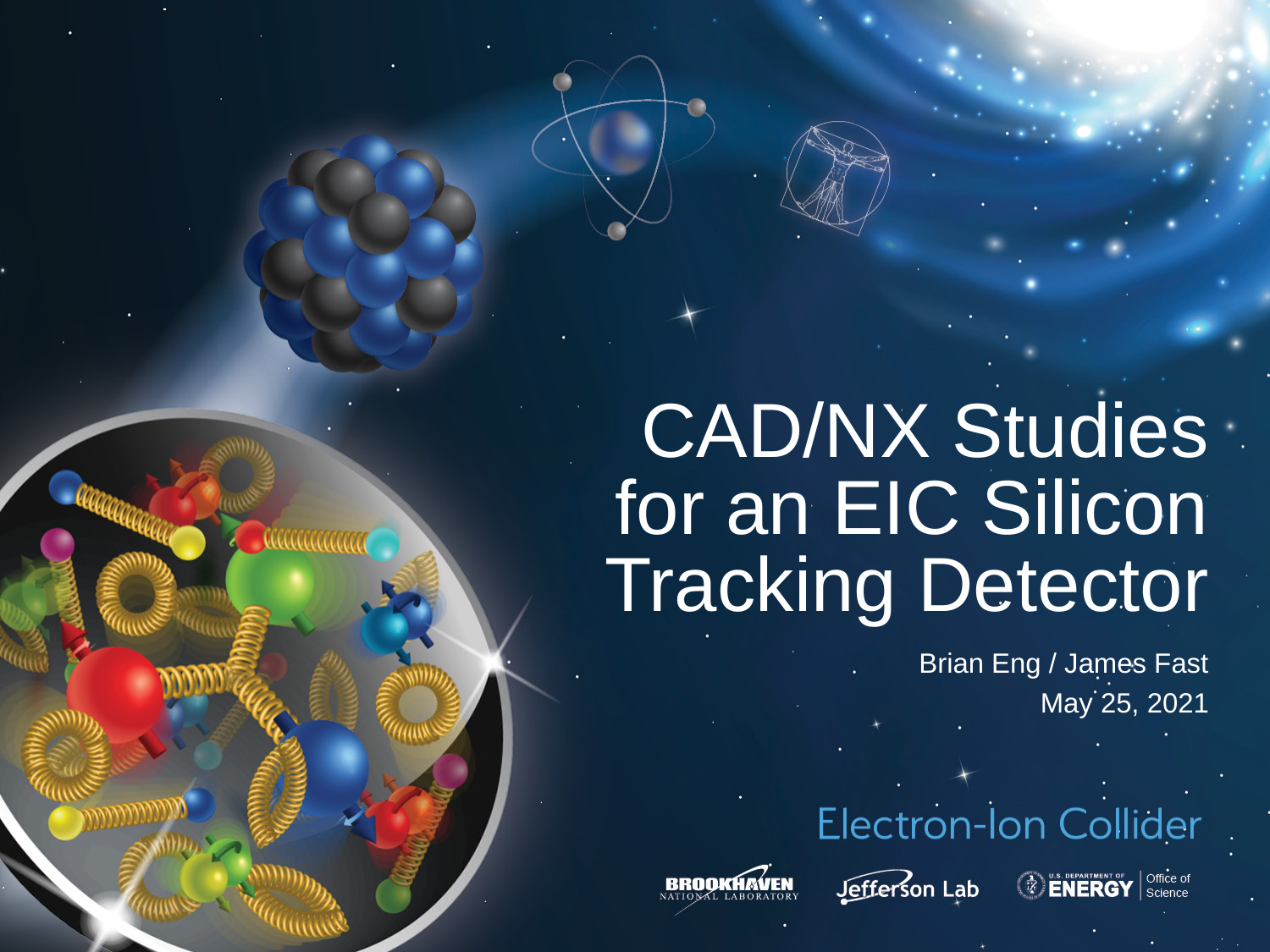

# CAD/NX Studies for an EIC Silicon Tracking Detector
Brian Eng / James Fast
May 25, 2021